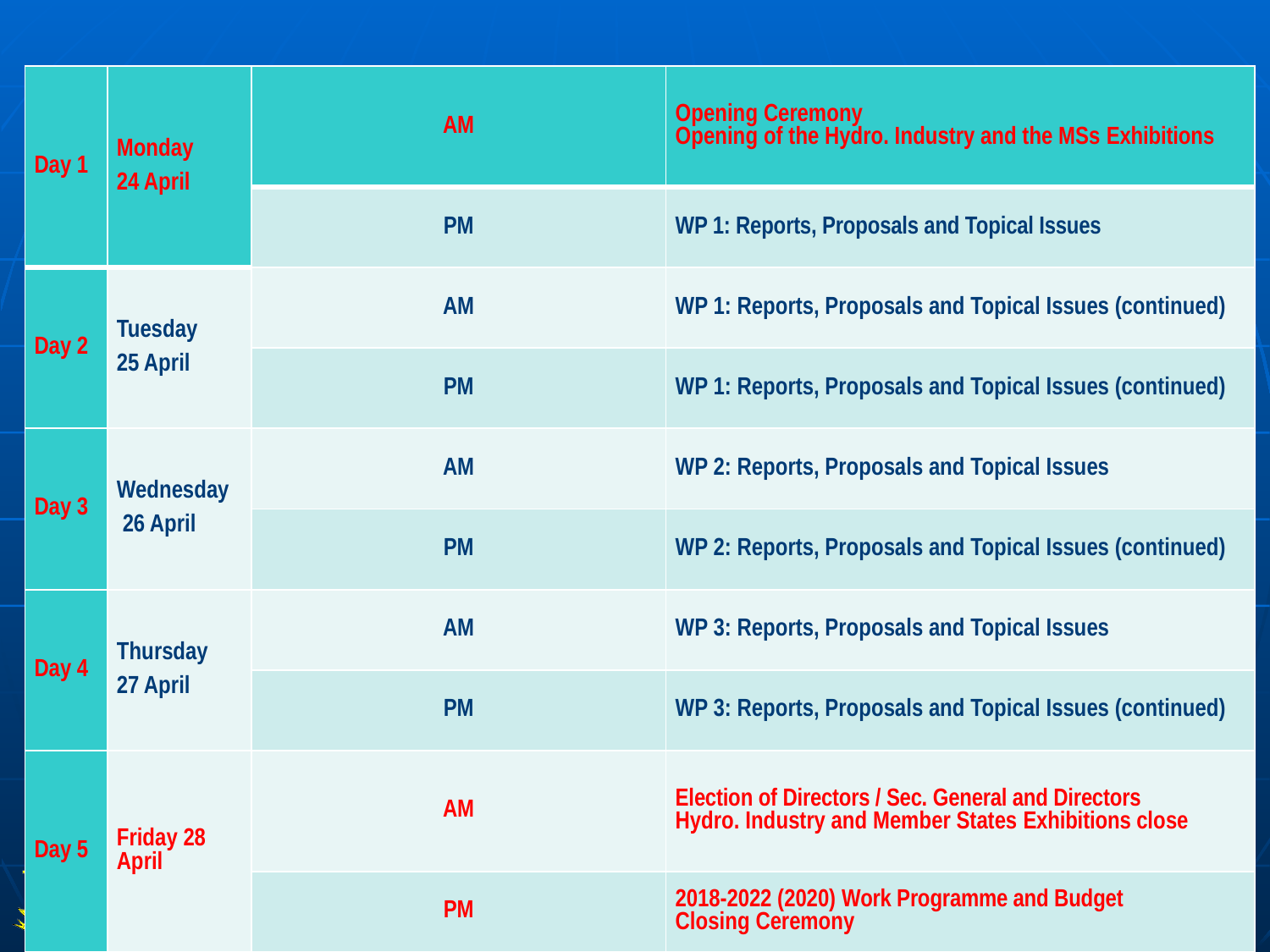

| Day 1 | Monday 24 April | AM | Opening Ceremony Opening of the Hydro. Industry and the MSs Exhibitions |
| --- | --- | --- | --- |
|  |  | PM | WP 1: Reports, Proposals and Topical Issues |
| Day 2 | Tuesday 25 April | AM | WP 1: Reports, Proposals and Topical Issues (continued) |
|  |  | PM | WP 1: Reports, Proposals and Topical Issues (continued) |
| Day 3 | Wednesday 26 April | AM | WP 2: Reports, Proposals and Topical Issues |
|  |  | PM | WP 2: Reports, Proposals and Topical Issues (continued) |
| Day 4 | Thursday 27 April | AM | WP 3: Reports, Proposals and Topical Issues |
|  |  | PM | WP 3: Reports, Proposals and Topical Issues (continued) |
| Day 5 | Friday 28 April | AM | Election of Directors / Sec. General and Directors Hydro. Industry and Member States Exhibitions close |
|  |  | PM | 2018-2022 (2020) Work Programme and Budget Closing Ceremony |